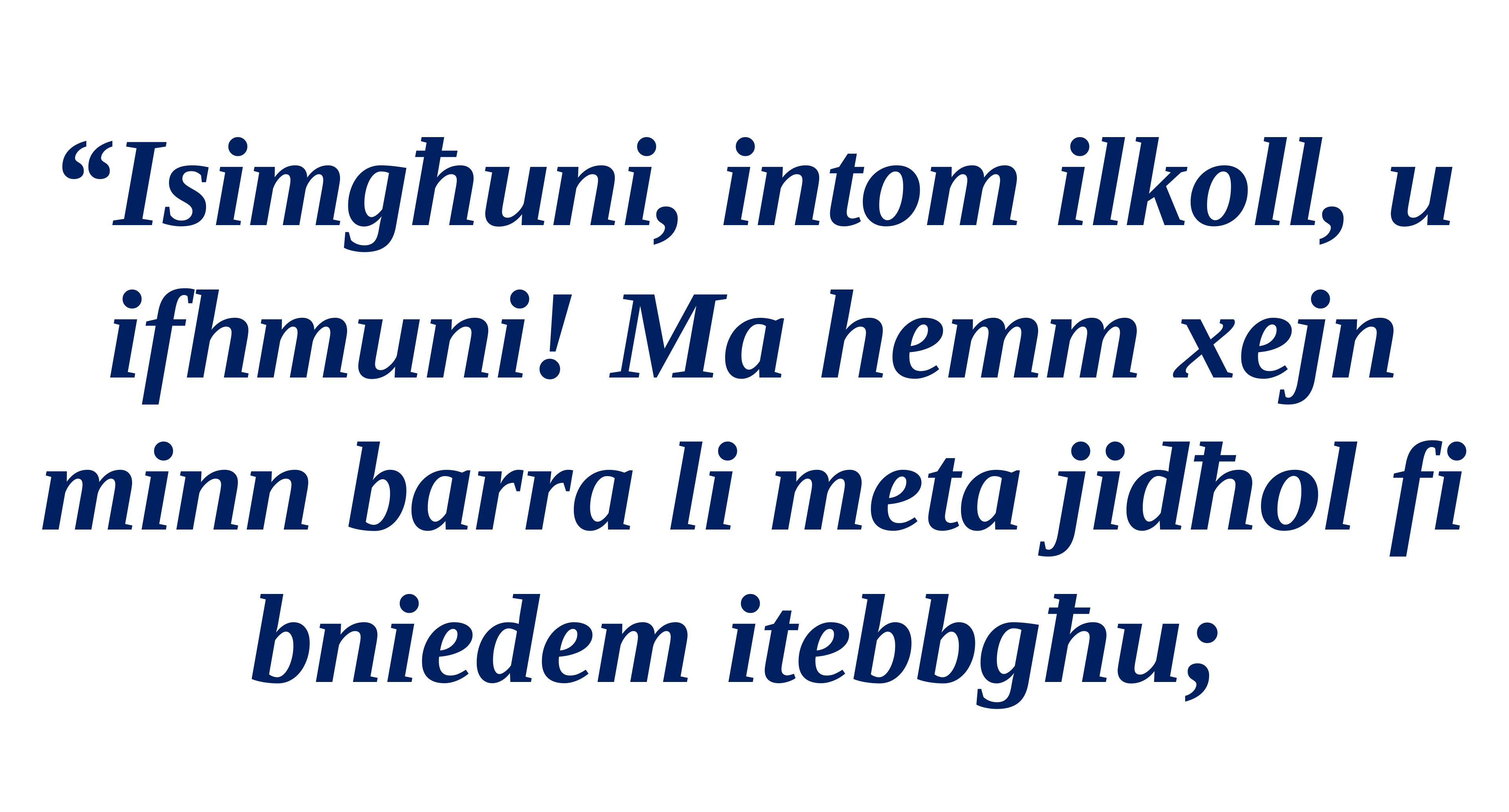

“Isimgħuni, intom ilkoll, u ifhmuni! Ma hemm xejn minn barra li meta jidħol fi bniedem itebbgħu;